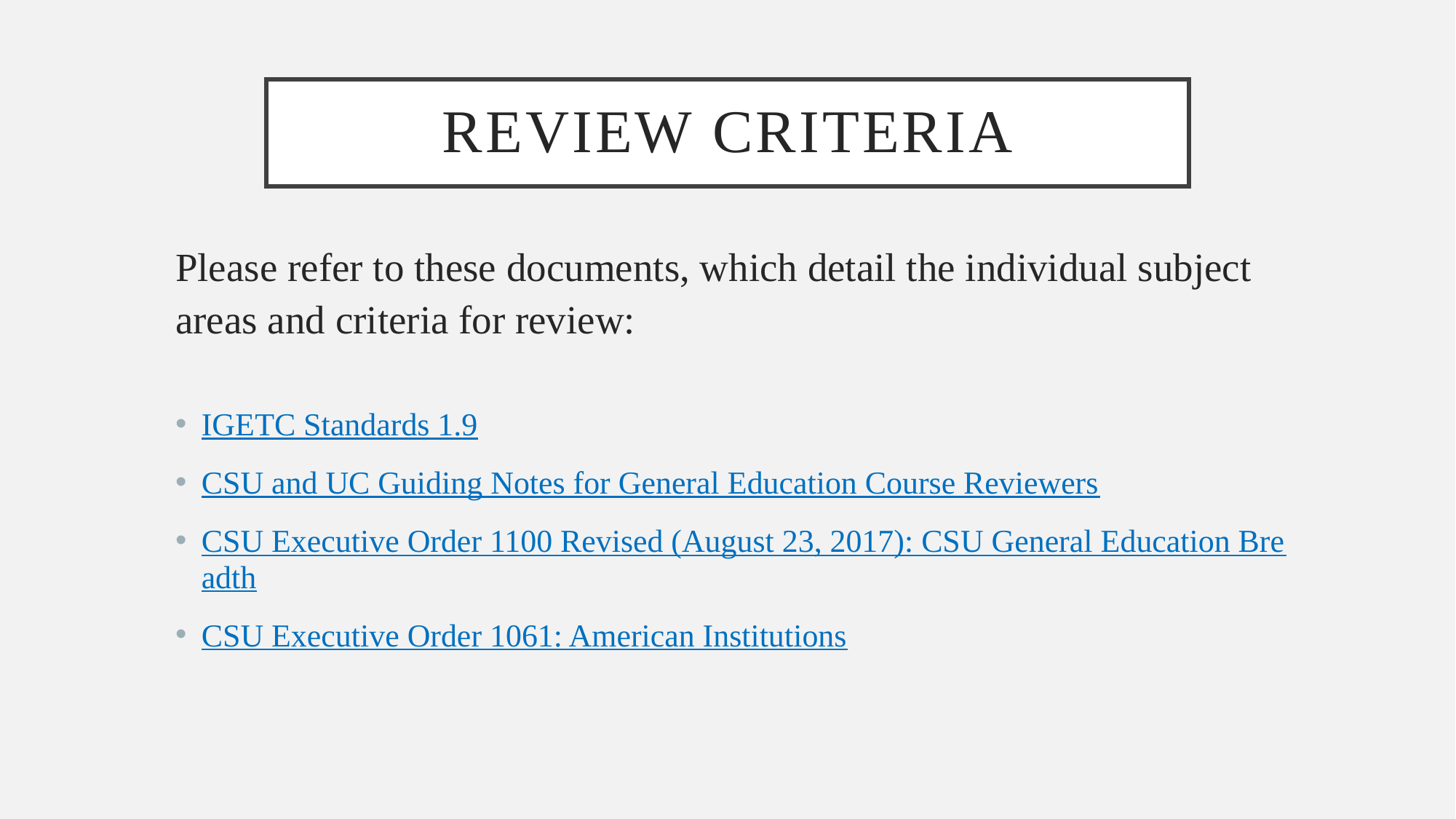

# Review criteria
Please refer to these documents, which detail the individual subject areas and criteria for review:

IGETC Standards 1.9
CSU and UC Guiding Notes for General Education Course Reviewers
CSU Executive Order 1100 Revised (August 23, 2017): CSU General Education Breadth
CSU Executive Order 1061: American Institutions